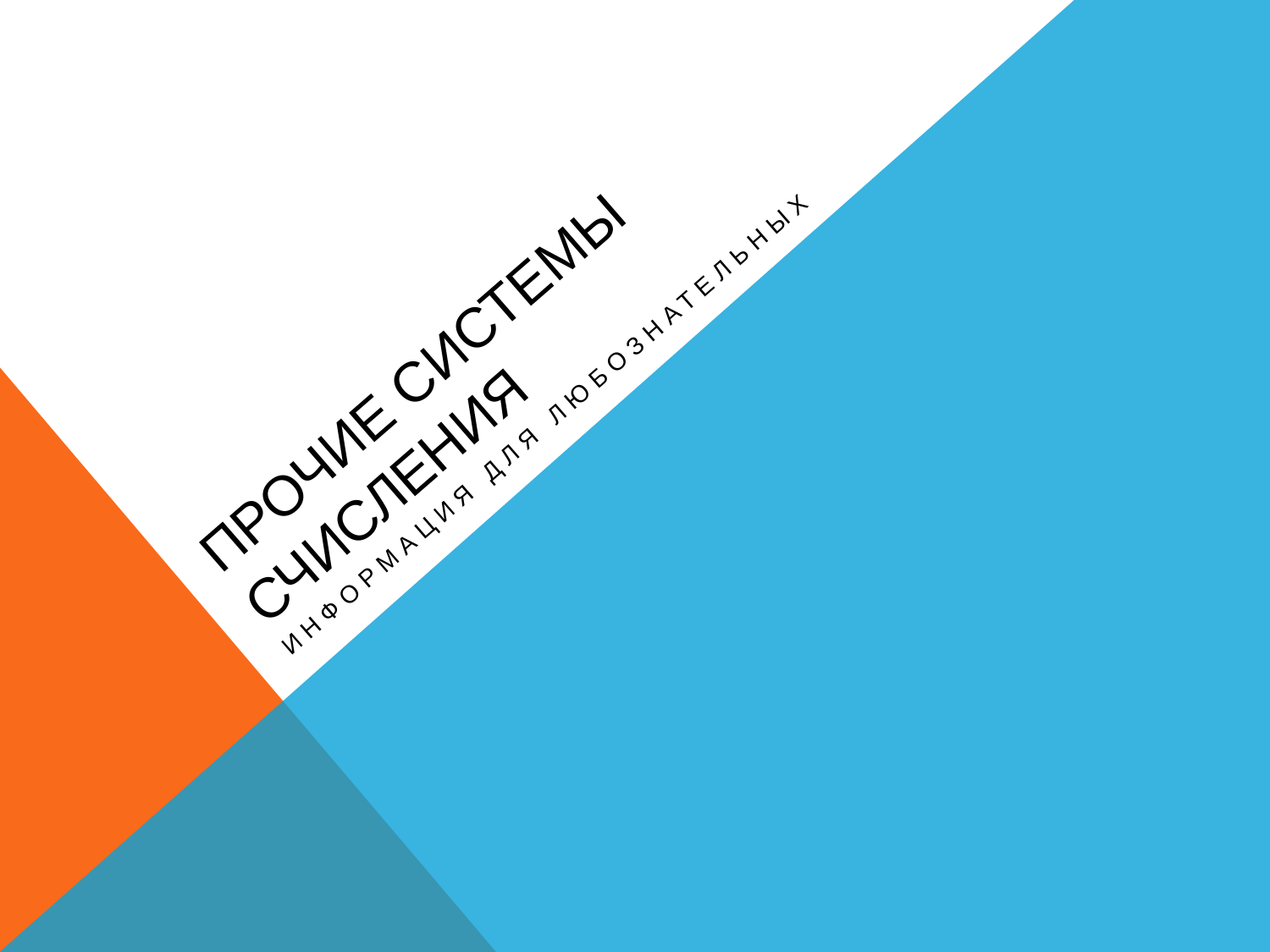

# Прочие Системы счисления
Информация для любознательных